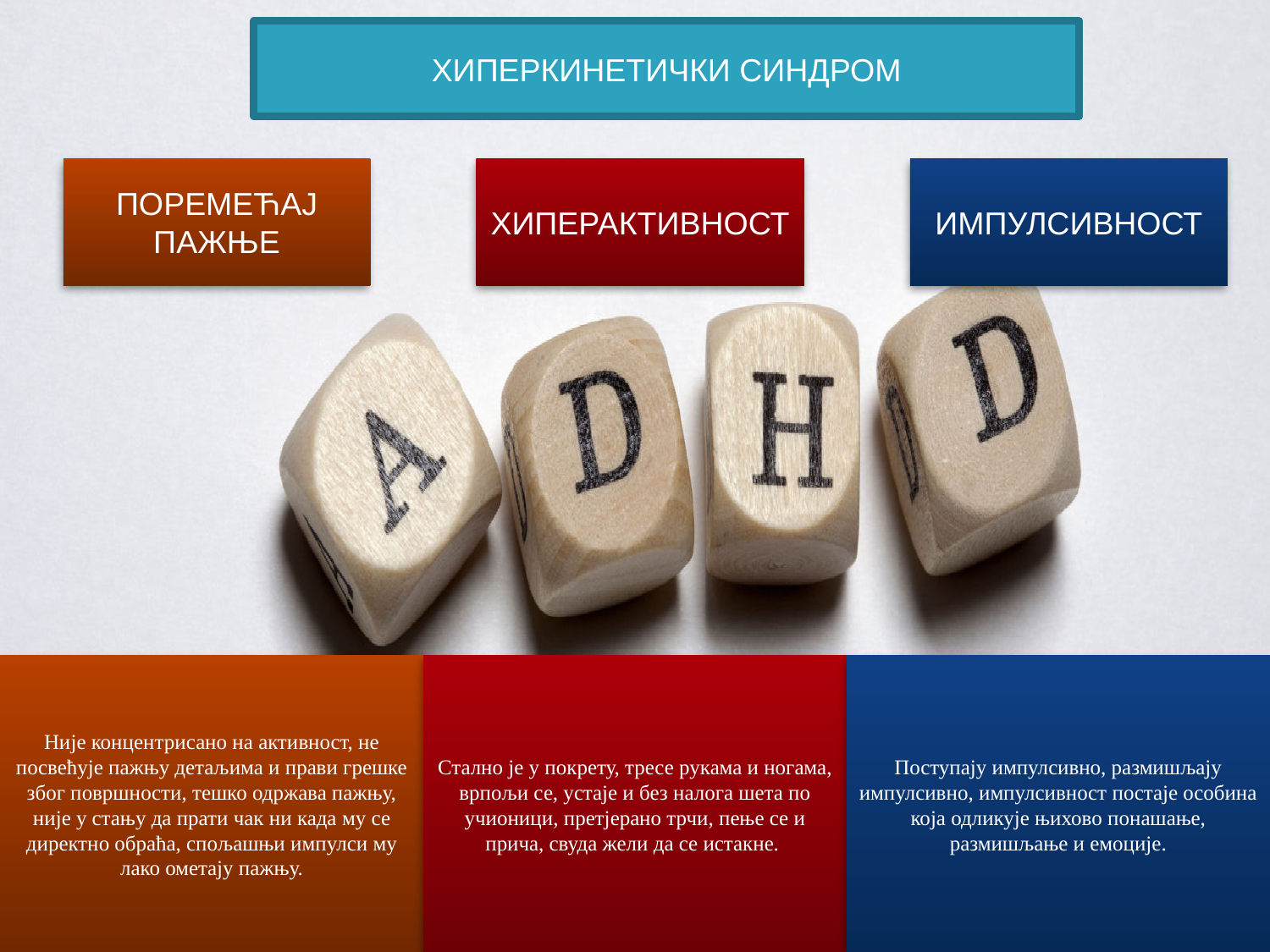

ХИПЕРКИНЕТИЧКИ СИНДРОМ
ПОРЕМЕЋАЈ ПАЖЊЕ
ХИПЕРАКТИВНОСТ
ИМПУЛСИВНОСТ
Није концентрисано на активност, не посвећује пажњу детаљима и прави грешке због површности, тешко одржава пажњу, није у стању да прати чак ни када му се директно обраћа, спољашњи импулси му лако ометају пажњу.
Стално је у покрету, тресе рукама и ногама, врпољи се, устаје и без налога шета по учионици, претјерано трчи, пење се и прича, свуда жели да се истакне.
Поступају импулсивно, размишљају импулсивно, импулсивност постаје особина која одликује њихово понашање, размишљање и емоције.